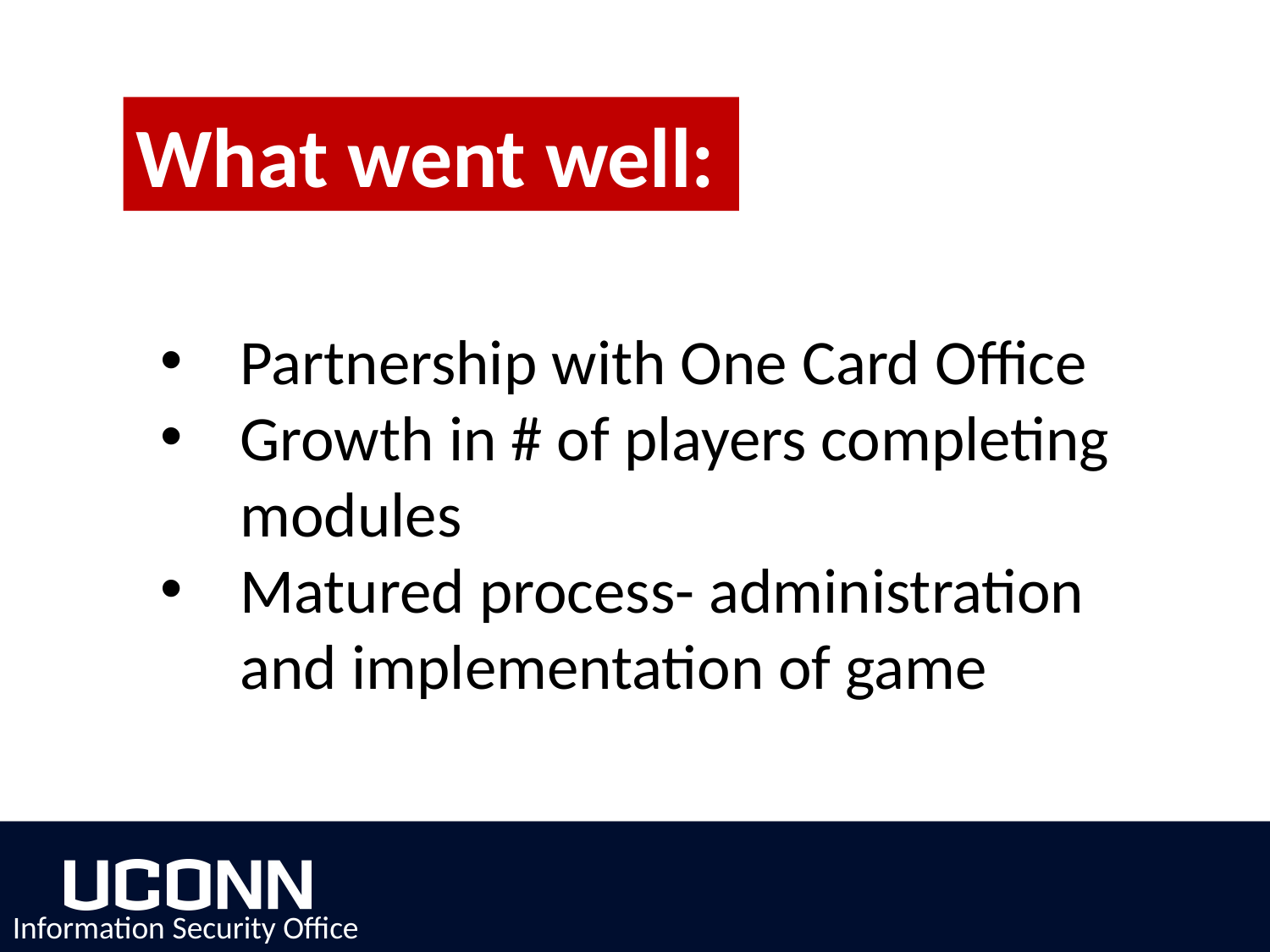

What went well:

Partnership with One Card Office
Growth in # of players completing modules
Matured process- administration and implementation of game
Information Security Office